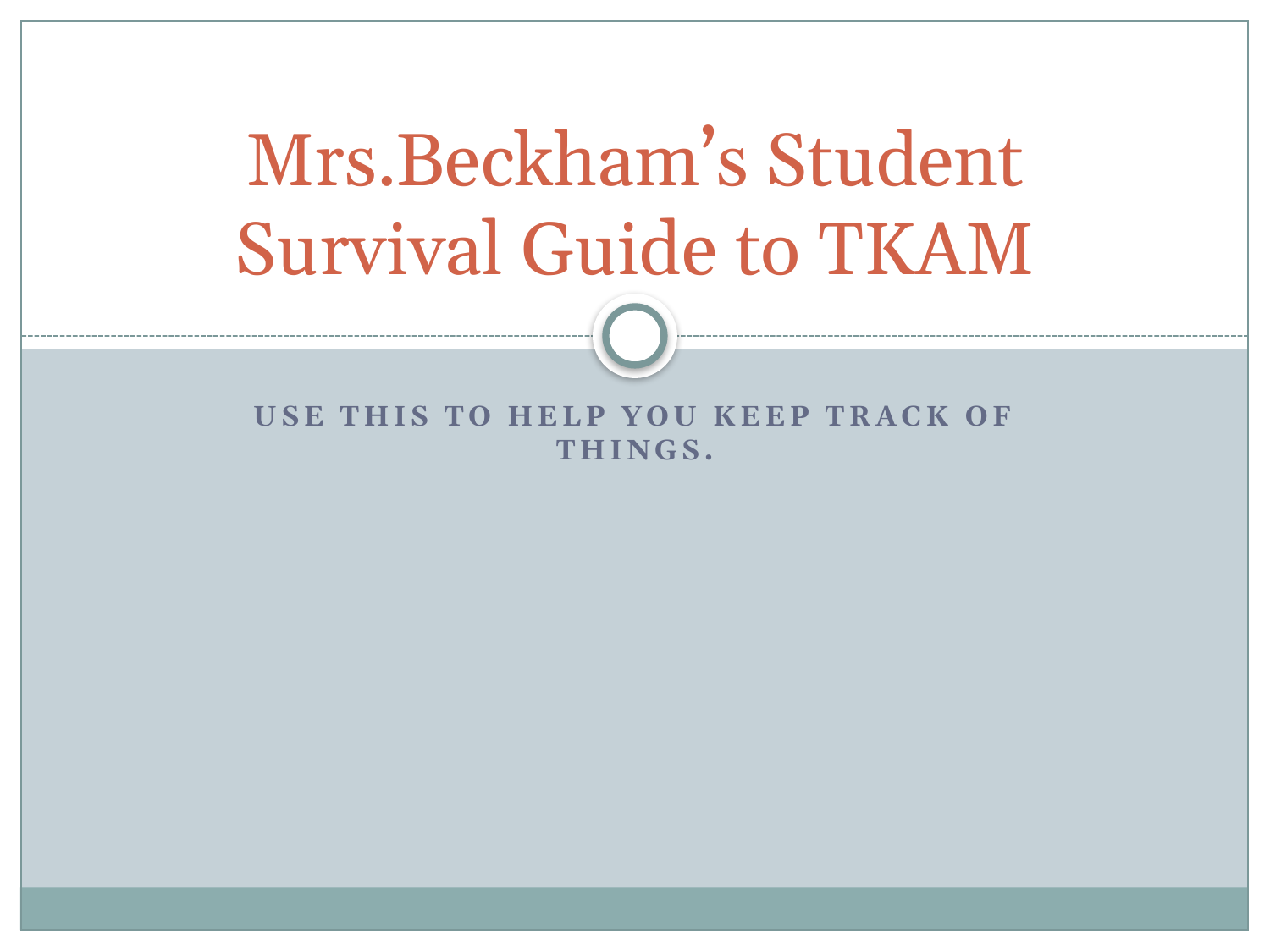

# Mrs.Beckham’s Student Survival Guide to TKAM
Use this to help you keep track of things.